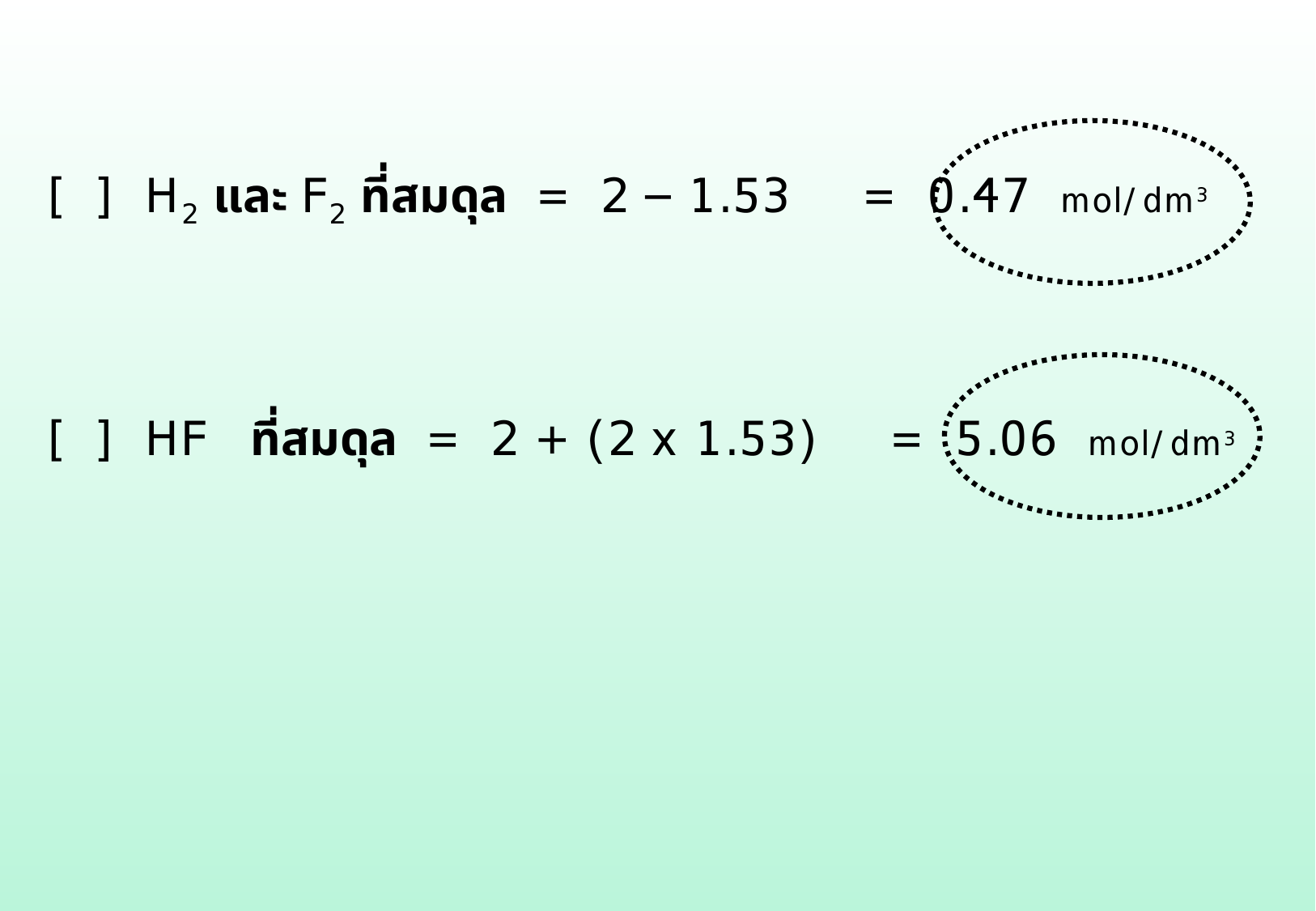

[  ]  H2 และ F2 ที่สมดุล  =  2 – 1.53     =  0.47  mol/dm3

[  ]  HF   ที่สมดุล  =  2 + (2 x 1.53)     =  5.06  mol/dm3